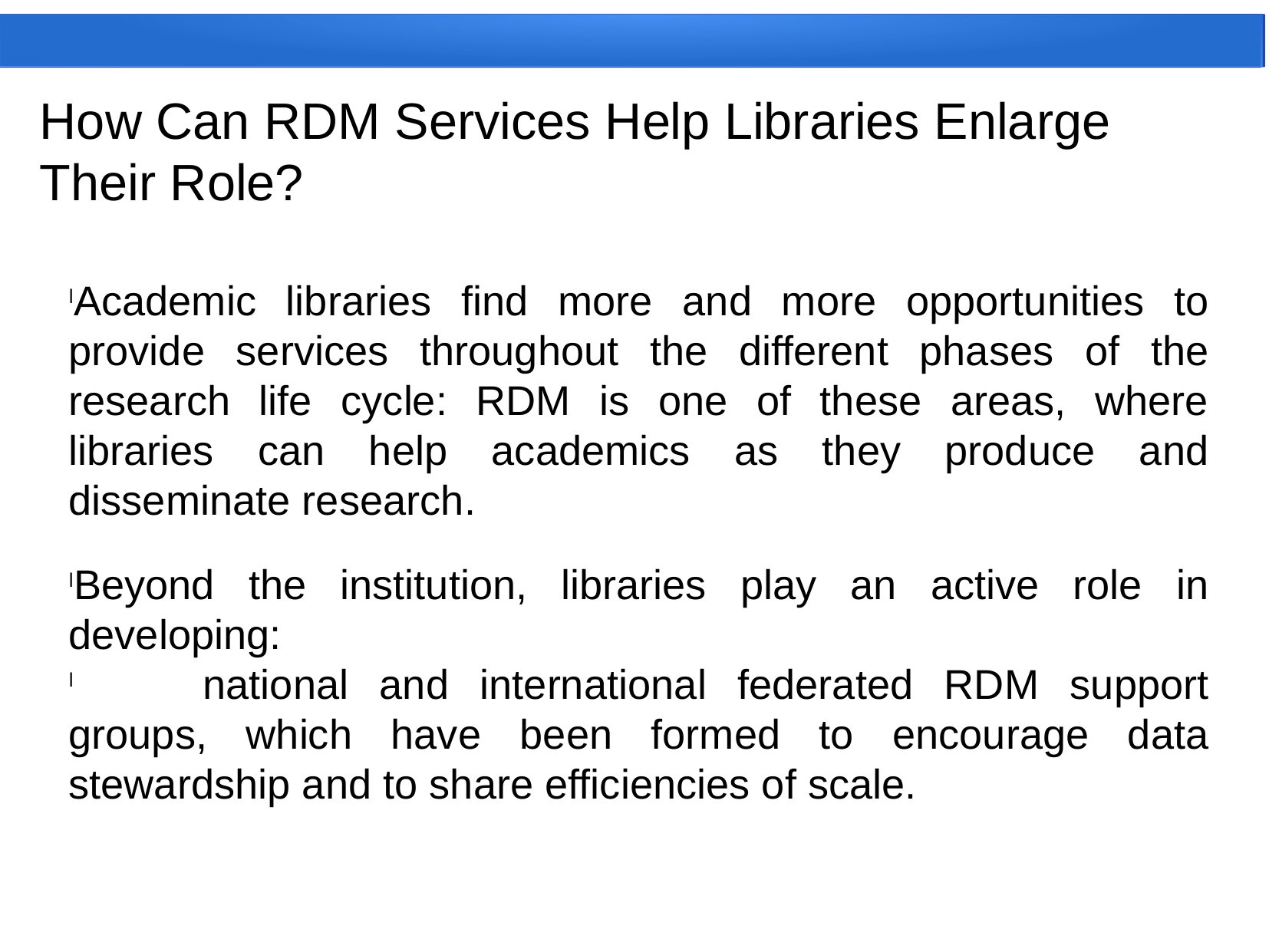

How Can RDM Services Help Libraries Enlarge Their Role?
Academic libraries find more and more opportunities to provide services throughout the different phases of the research life cycle: RDM is one of these areas, where libraries can help academics as they produce and disseminate research.

Beyond the institution, libraries play an active role in developing:
 	national and international federated RDM support groups, which have been formed to encourage data stewardship and to share efficiencies of scale.